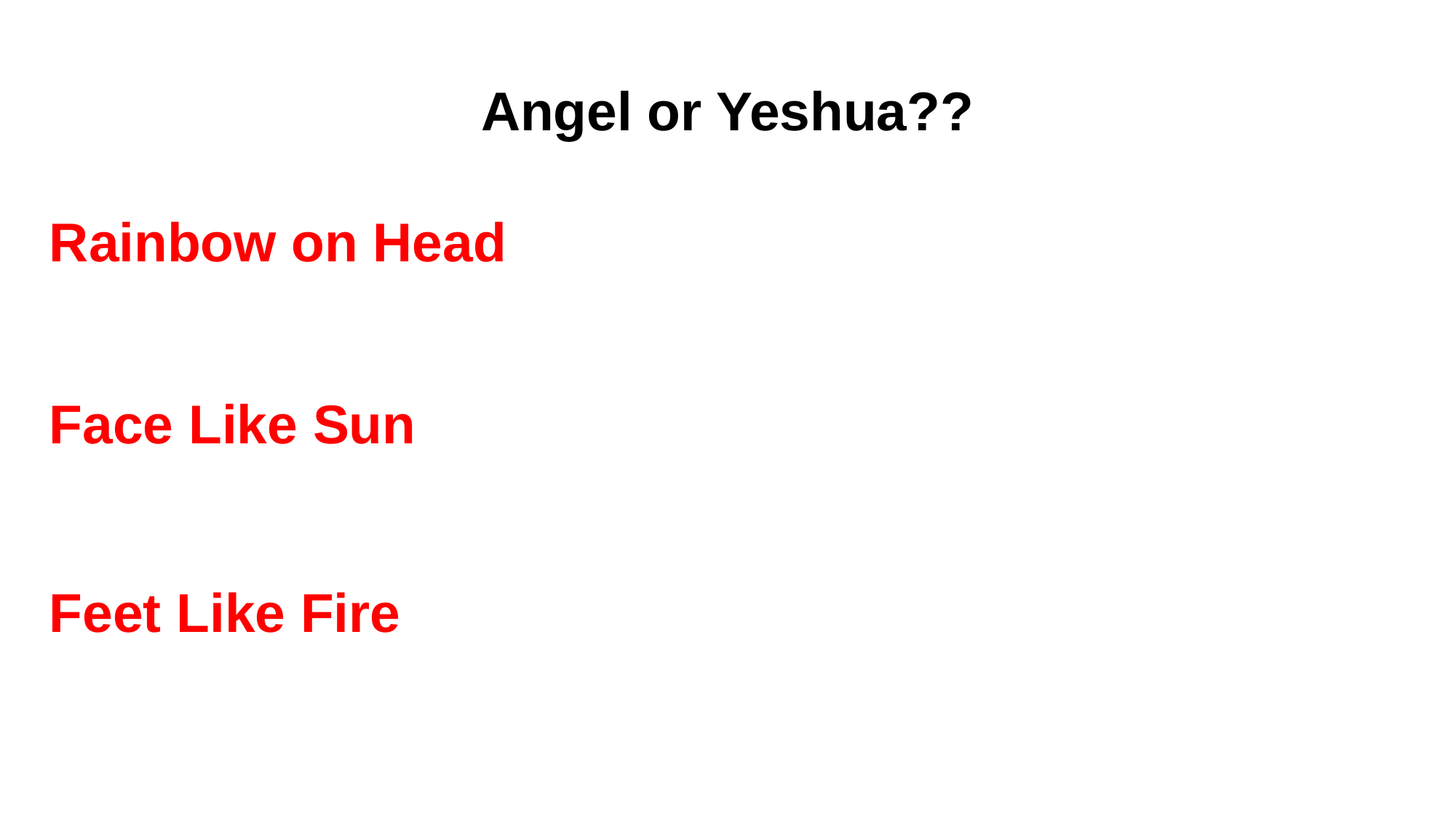

Angel or Yeshua??

Rainbow on Head
	“there was a rainbow around the throne…”	 Rev 4:3

Face Like Sun
	“His countenance was like the sun…”			Rev 1:16

Feet Like Fire
	“His feet were like fine brass…”		 		Rev 1:15